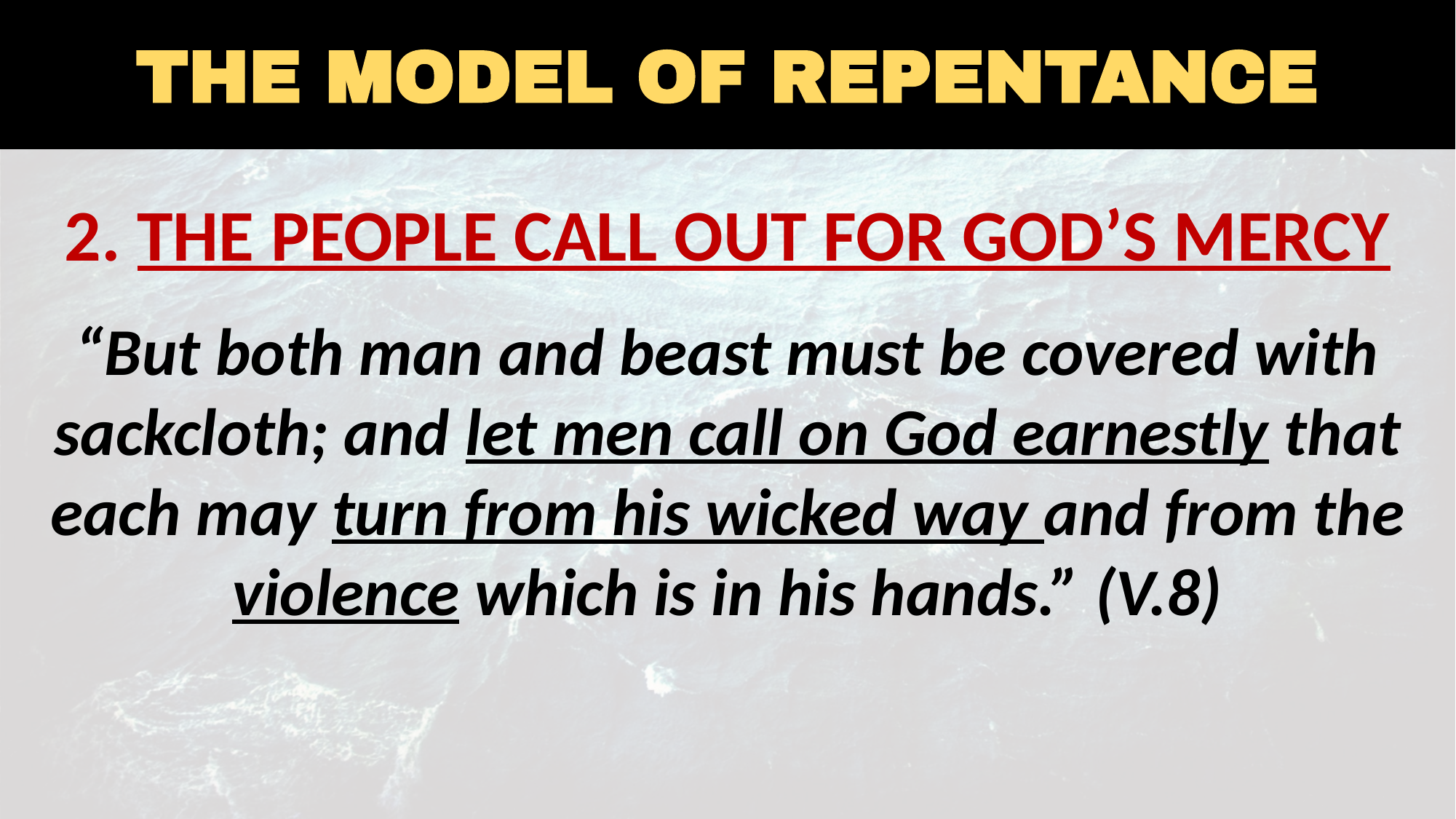

THE MODEL OF REPENTANCE

2. THE PEOPLE CALL OUT FOR GOD’S MERCY

“But both man and beast must be covered with sackcloth; and let men call on God earnestly that each may turn from his wicked way and from the violence which is in his hands.” (V.8)